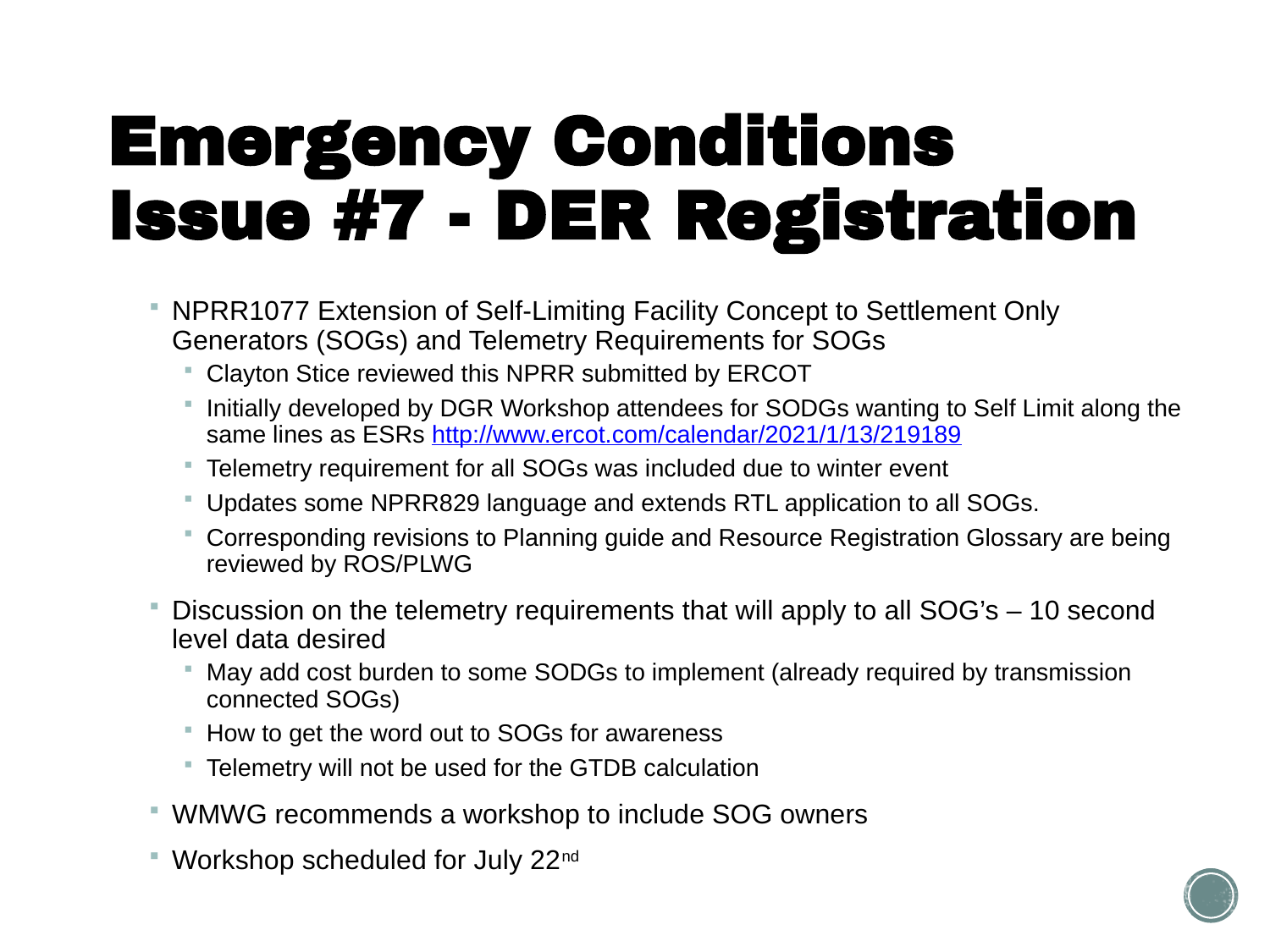

# Emergency Conditions Issue #7 - DER Registration
NPRR1077 Extension of Self-Limiting Facility Concept to Settlement Only Generators (SOGs) and Telemetry Requirements for SOGs
Clayton Stice reviewed this NPRR submitted by ERCOT
Initially developed by DGR Workshop attendees for SODGs wanting to Self Limit along the same lines as ESRs http://www.ercot.com/calendar/2021/1/13/219189
Telemetry requirement for all SOGs was included due to winter event
Updates some NPRR829 language and extends RTL application to all SOGs.
Corresponding revisions to Planning guide and Resource Registration Glossary are being reviewed by ROS/PLWG
Discussion on the telemetry requirements that will apply to all SOG’s – 10 second level data desired
May add cost burden to some SODGs to implement (already required by transmission connected SOGs)
How to get the word out to SOGs for awareness
Telemetry will not be used for the GTDB calculation
WMWG recommends a workshop to include SOG owners
Workshop scheduled for July 22nd